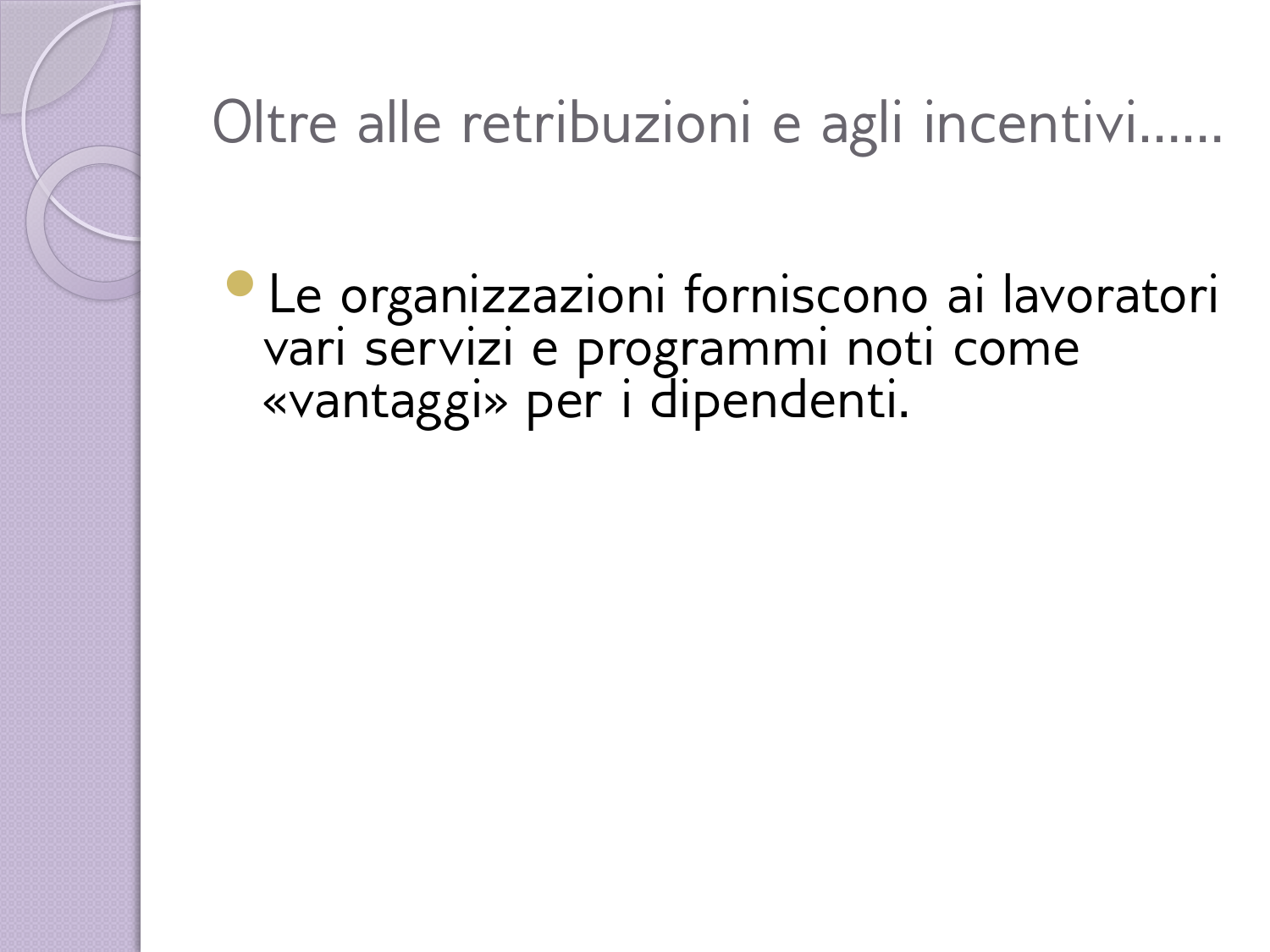

# Oltre alle retribuzioni e agli incentivi……

Le organizzazioni forniscono ai lavoratori vari servizi e programmi noti come «vantaggi» per i dipendenti.